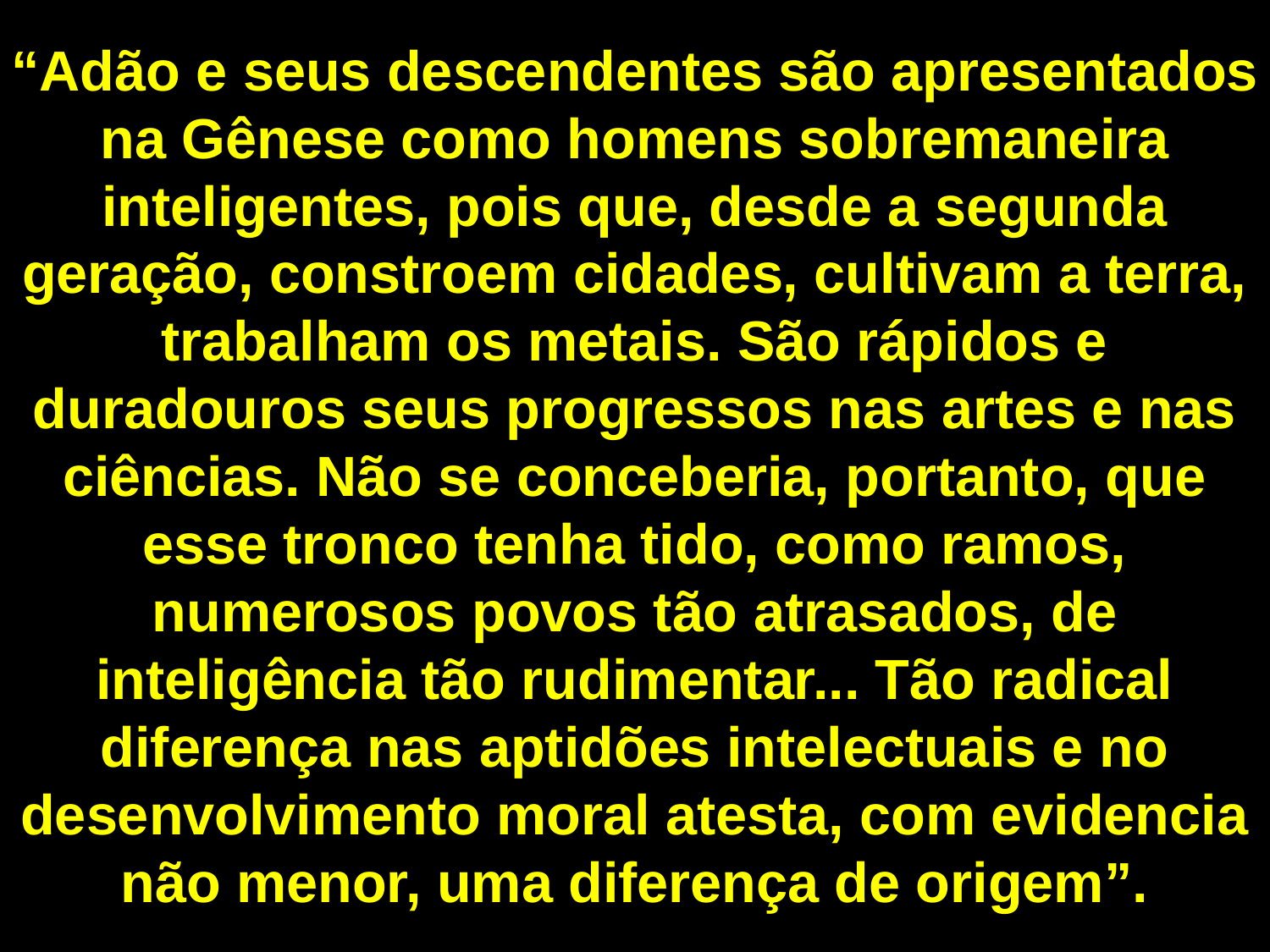

“Adão e seus descendentes são apresentados na Gênese como homens sobremaneira inteligentes, pois que, desde a segunda geração, constroem cidades, cultivam a terra, trabalham os metais. São rápidos e duradouros seus progressos nas artes e nas ciências. Não se conceberia, portanto, que esse tronco tenha tido, como ramos, numerosos povos tão atrasados, de inteligência tão rudimentar... Tão radical diferença nas aptidões intelectuais e no desenvolvimento moral atesta, com evidencia não menor, uma diferença de origem”.